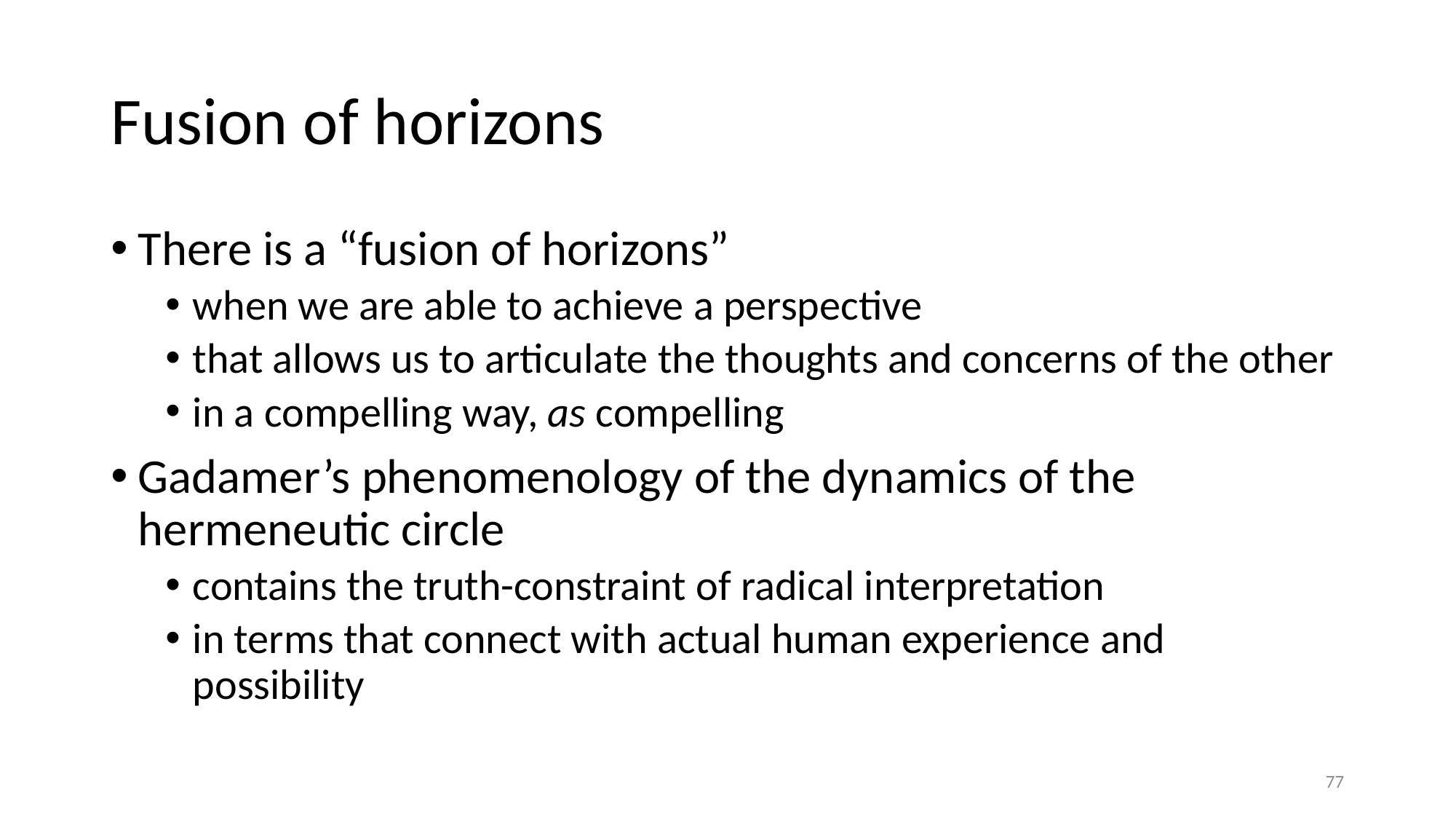

# Fusion of horizons
There is a “fusion of horizons”
when we are able to achieve a perspective
that allows us to articulate the thoughts and concerns of the other
in a compelling way, as compelling
Gadamer’s phenomenology of the dynamics of the hermeneutic circle
contains the truth-constraint of radical interpretation
in terms that connect with actual human experience and possibility

77